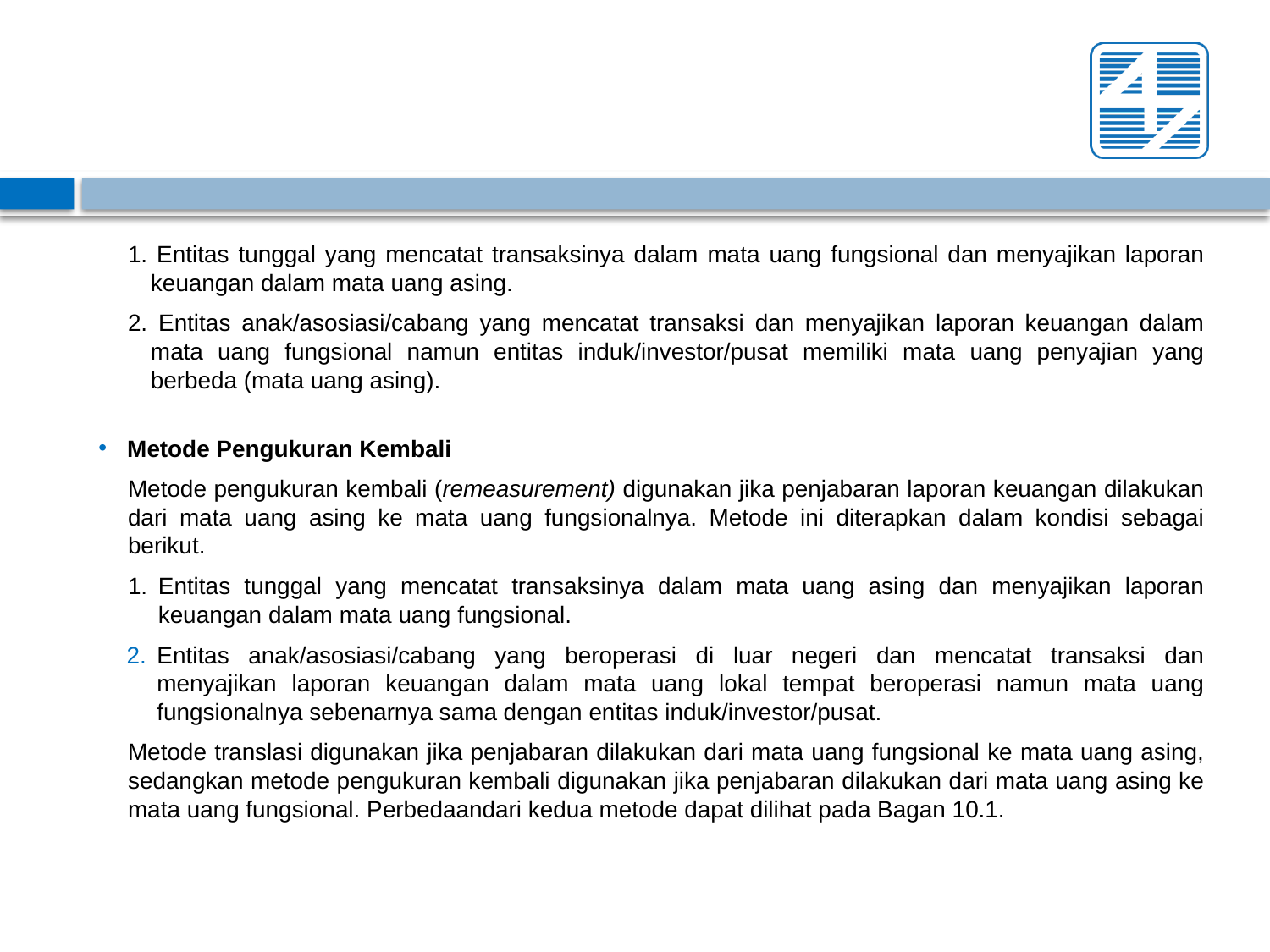

#
1. Entitas tunggal yang mencatat transaksinya dalam mata uang fungsional dan menyajikan laporan keuangan dalam mata uang asing.
2. Entitas anak/asosiasi/cabang yang mencatat transaksi dan menyajikan laporan keuangan dalam mata uang fungsional namun entitas induk/investor/pusat memiliki mata uang penyajian yang berbeda (mata uang asing).

Metode Pengukuran Kembali
	Metode pengukuran kembali (remeasurement) digunakan jika penjabaran laporan keuangan dilakukan dari mata uang asing ke mata uang fungsionalnya. Metode ini diterapkan dalam kondisi sebagai berikut.
1.	Entitas tunggal yang mencatat transaksinya dalam mata uang asing dan menyajikan laporan keuangan dalam mata uang fungsional.
Entitas anak/asosiasi/cabang yang beroperasi di luar negeri dan mencatat transaksi dan menyajikan laporan keuangan dalam mata uang lokal tempat beroperasi namun mata uang fungsionalnya sebenarnya sama dengan entitas induk/investor/pusat.
Metode translasi digunakan jika penjabaran dilakukan dari mata uang fungsional ke mata uang asing, sedangkan metode pengukuran kembali digunakan jika penjabaran dilakukan dari mata uang asing ke mata uang fungsional. Perbedaandari kedua metode dapat dilihat pada Bagan 10.1.